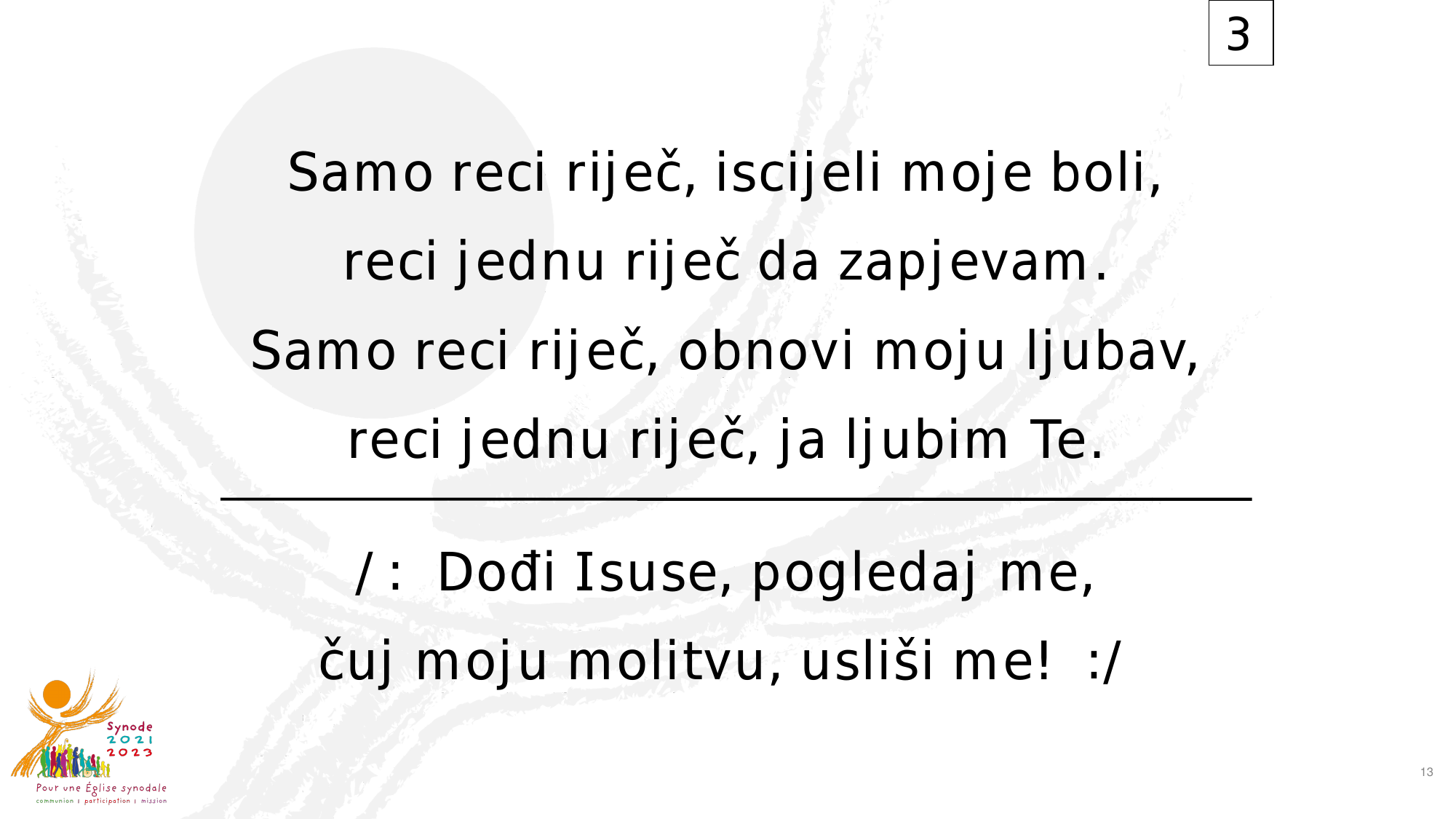

3
Samo reci riječ, iscijeli moje boli,
reci jednu riječ da zapjevam.
Samo reci riječ, obnovi moju ljubav,
reci jednu riječ, ja ljubim Te.

/:  Dođi Isuse, pogledaj me,
čuj moju molitvu, usliši me!  :/

13